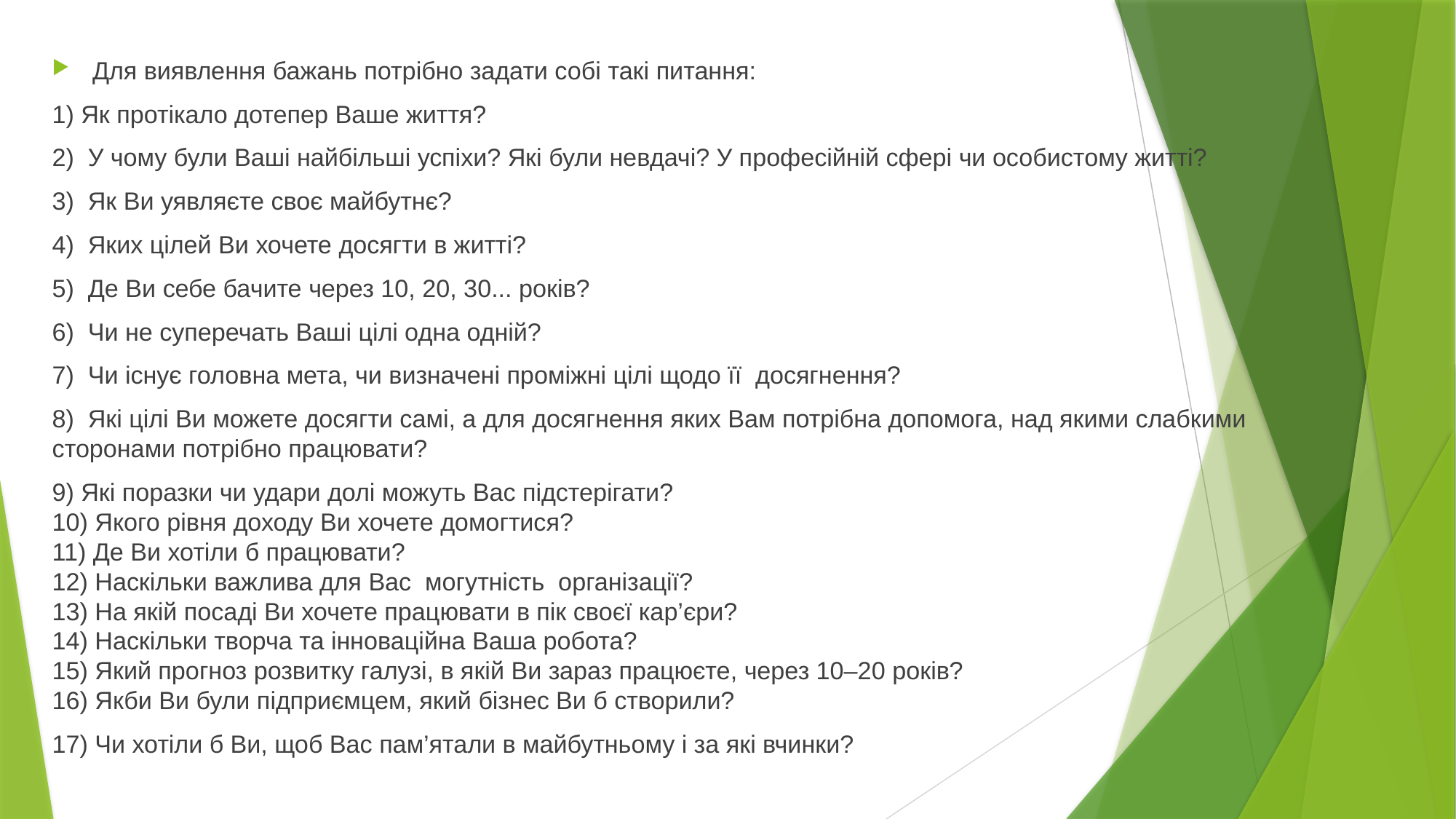

Для виявлення бажань потрібно задати собі такі питання:
1) Як протікало дотепер Ваше життя?
2)  У чому були Ваші найбільші успіхи? Які були невдачі? У професійній сфері чи особистому житті?
3)  Як Ви уявляєте своє майбутнє?
4)  Яких цілей Ви хочете досягти в житті?
5)  Де Ви себе бачите через 10, 20, 30... років?
6)  Чи не суперечать Ваші цілі одна одній?
7)  Чи існує головна мета, чи визначені проміжні цілі щодо її  досягнення?
8)  Які цілі Ви можете досягти самі, а для досягнення яких Вам потрібна допомога, над якими слабкими сторонами потрібно працювати?
9) Які поразки чи удари долі можуть Вас підстерігати?
10) Якого рівня доходу Ви хочете домогтися?
11) Де Ви хотіли б працювати?
12) Наскільки важлива для Вас  могутність  організації?
13) На якій посаді Ви хочете працювати в пік своєї кар’єри?
14) Наскільки творча та інноваційна Ваша робота?
15) Який прогноз розвитку галузі, в якій Ви зараз працюєте, через 10–20 років?
16) Якби Ви були підприємцем, який бізнес Ви б створили?
17) Чи хотіли б Ви, щоб Вас пам’ятали в майбутньому і за які вчинки?